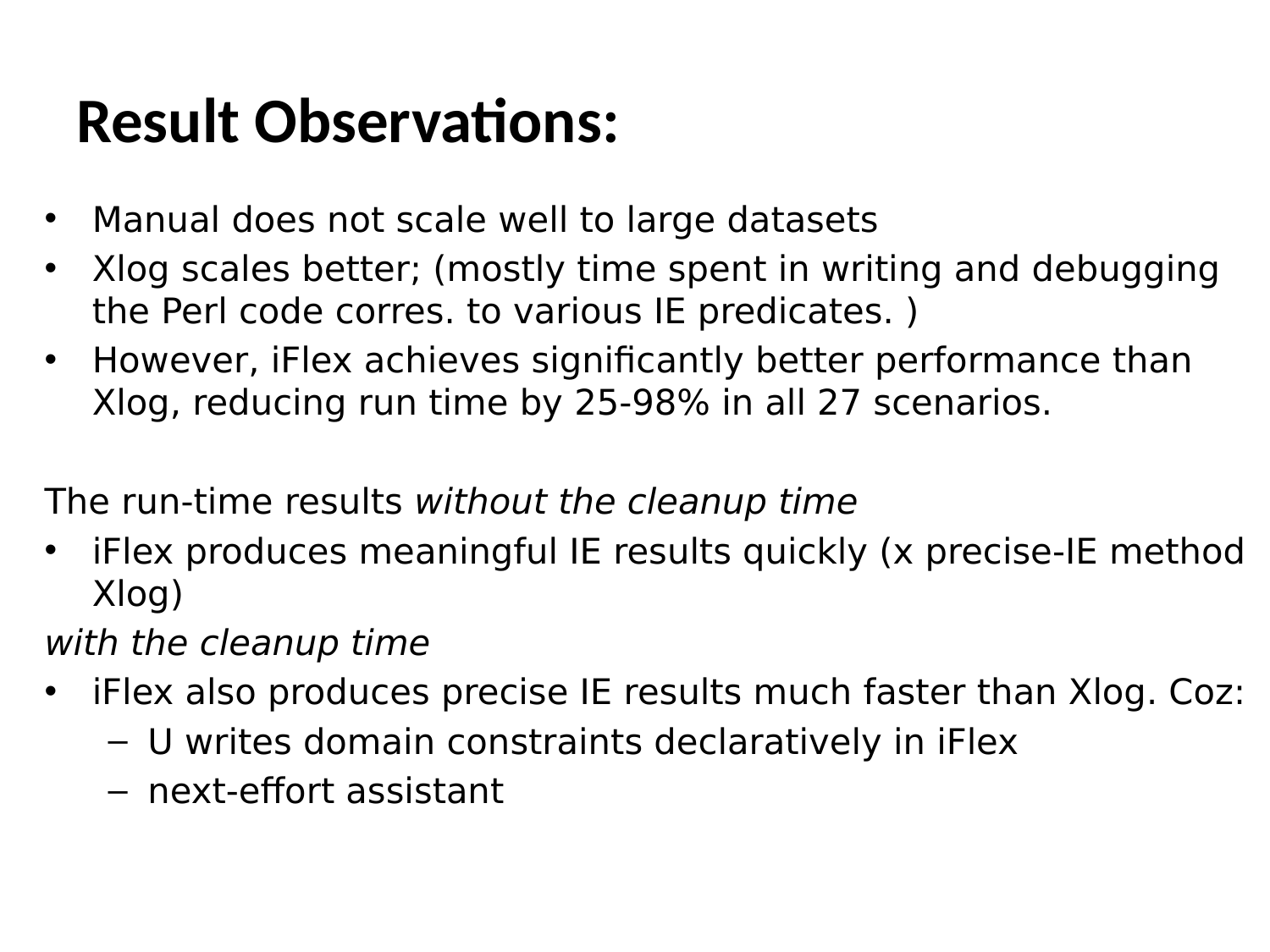

# Result Observations:
Manual does not scale well to large datasets
Xlog scales better; (mostly time spent in writing and debugging the Perl code corres. to various IE predicates. )
However, iFlex achieves significantly better performance than Xlog, reducing run time by 25-98% in all 27 scenarios.

The run-time results without the cleanup time
iFlex produces meaningful IE results quickly (x precise-IE method Xlog)
with the cleanup time
iFlex also produces precise IE results much faster than Xlog. Coz:
U writes domain constraints declaratively in iFlex
next-effort assistant